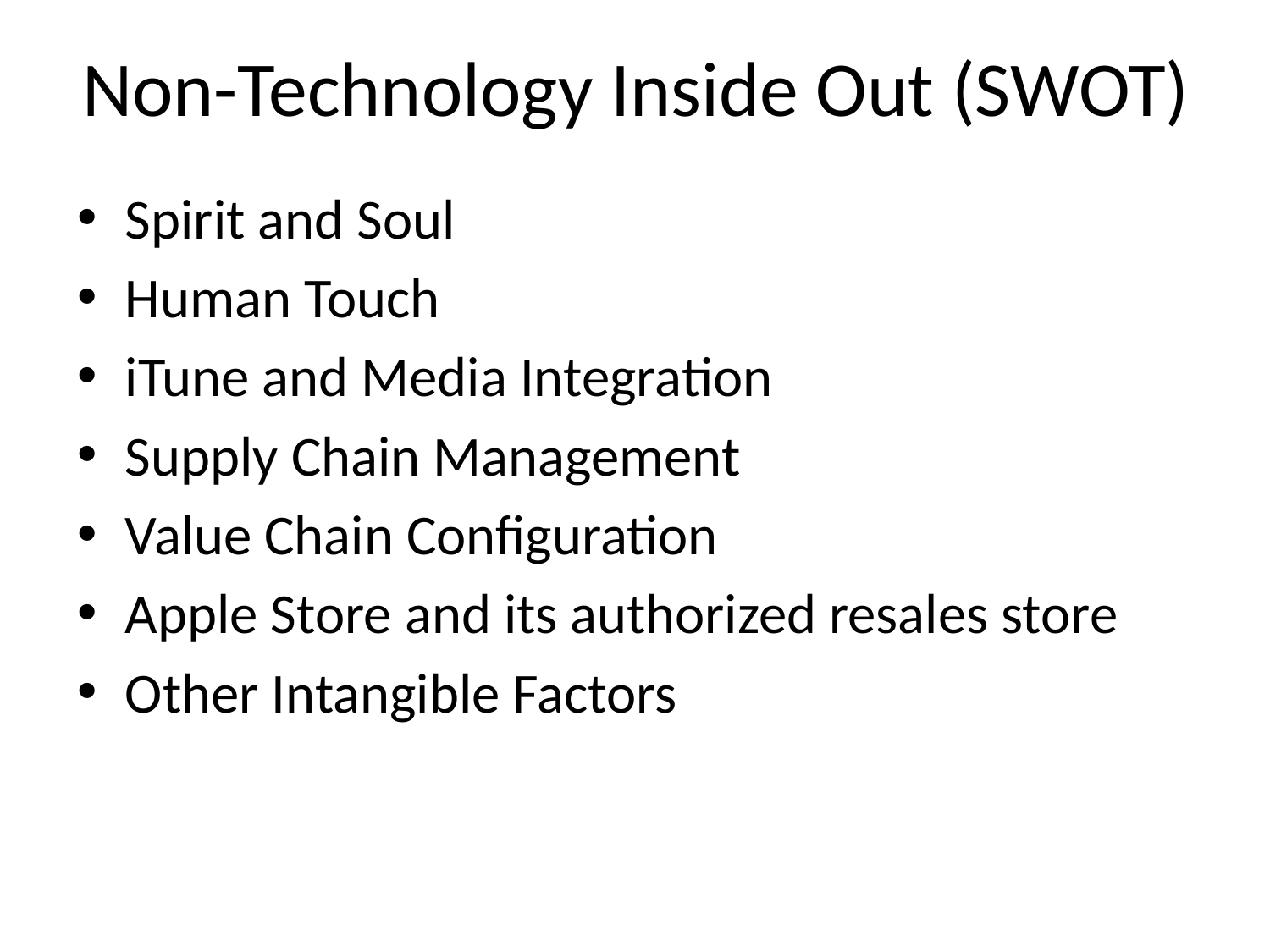

# Non-Technology Inside Out (SWOT)
Spirit and Soul
Human Touch
iTune and Media Integration
Supply Chain Management
Value Chain Configuration
Apple Store and its authorized resales store
Other Intangible Factors